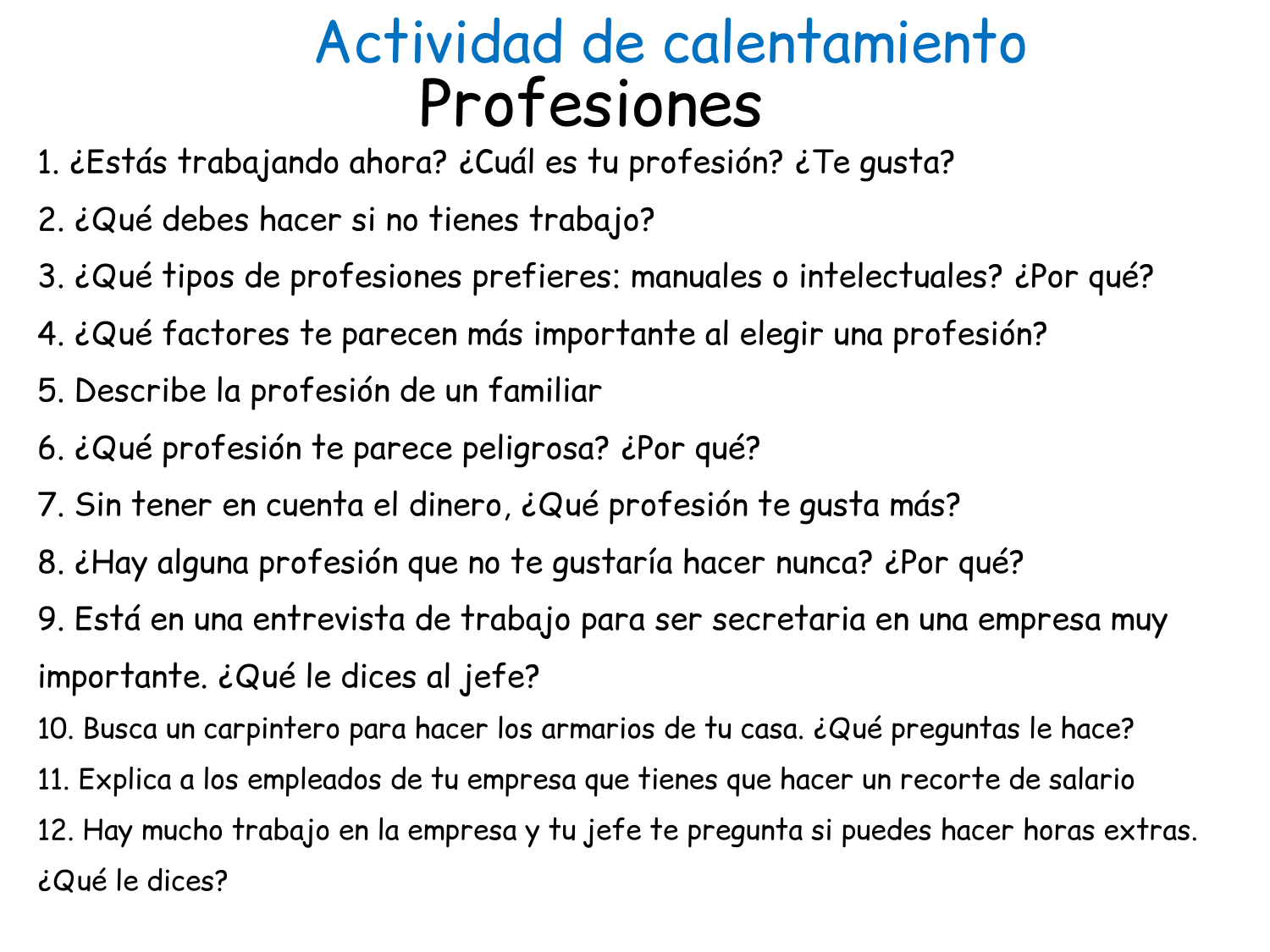

Actividad de calentamiento
Profesiones
1. ¿Estás trabajando ahora? ¿Cuál es tu profesión? ¿Te gusta?
2. ¿Qué debes hacer si no tienes trabajo?
3. ¿Qué tipos de profesiones prefieres: manuales o intelectuales? ¿Por qué?
4. ¿Qué factores te parecen más importante al elegir una profesión?
5. Describe la profesión de un familiar
6. ¿Qué profesión te parece peligrosa? ¿Por qué?
7. Sin tener en cuenta el dinero, ¿Qué profesión te gusta más?
8. ¿Hay alguna profesión que no te gustaría hacer nunca? ¿Por qué?
9. Está en una entrevista de trabajo para ser secretaria en una empresa muy importante. ¿Qué le dices al jefe?
10. Busca un carpintero para hacer los armarios de tu casa. ¿Qué preguntas le hace?
11. Explica a los empleados de tu empresa que tienes que hacer un recorte de salario
12. Hay mucho trabajo en la empresa y tu jefe te pregunta si puedes hacer horas extras. ¿Qué le dices?